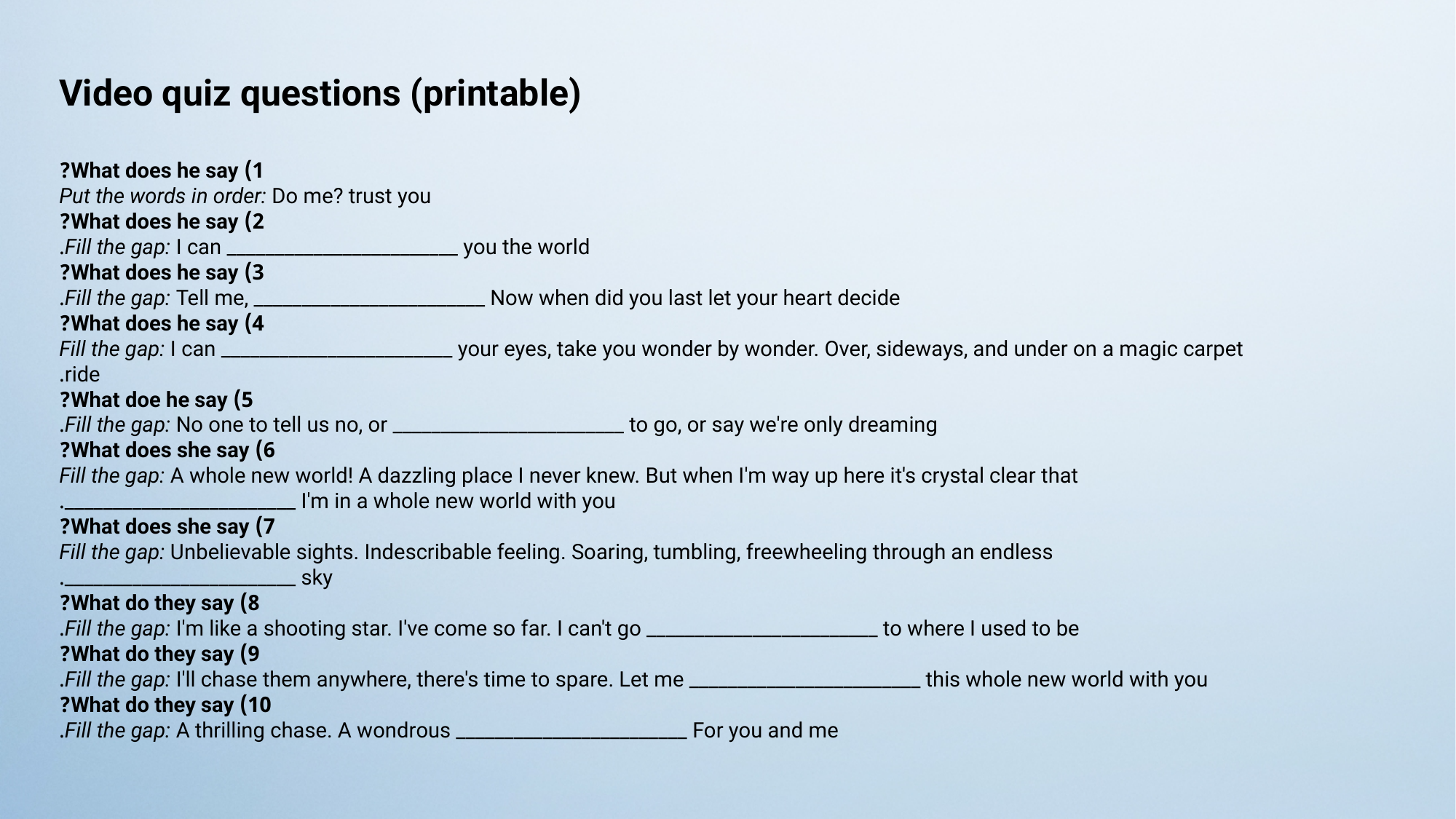

Video quiz questions (printable)

1) What does he say?
Put the words in order: Do me? trust you
2) What does he say?
Fill the gap: I can ________________________ you the world.
3) What does he say?
Fill the gap: Tell me, ________________________ Now when did you last let your heart decide.
4) What does he say?
Fill the gap: I can ________________________ your eyes, take you wonder by wonder. Over, sideways, and under on a magic carpet ride.
5) What doe he say?
Fill the gap: No one to tell us no, or ________________________ to go, or say we're only dreaming.
6) What does she say?
Fill the gap: A whole new world! A dazzling place I never knew. But when I'm way up here it's crystal clear that ________________________ I'm in a whole new world with you.
7) What does she say?
Fill the gap: Unbelievable sights. Indescribable feeling. Soaring, tumbling, freewheeling through an endless ________________________ sky.
8) What do they say?
Fill the gap: I'm like a shooting star. I've come so far. I can't go ________________________ to where I used to be.
9) What do they say?
Fill the gap: I'll chase them anywhere, there's time to spare. Let me ________________________ this whole new world with you.
10) What do they say?
Fill the gap: A thrilling chase. A wondrous ________________________ For you and me.